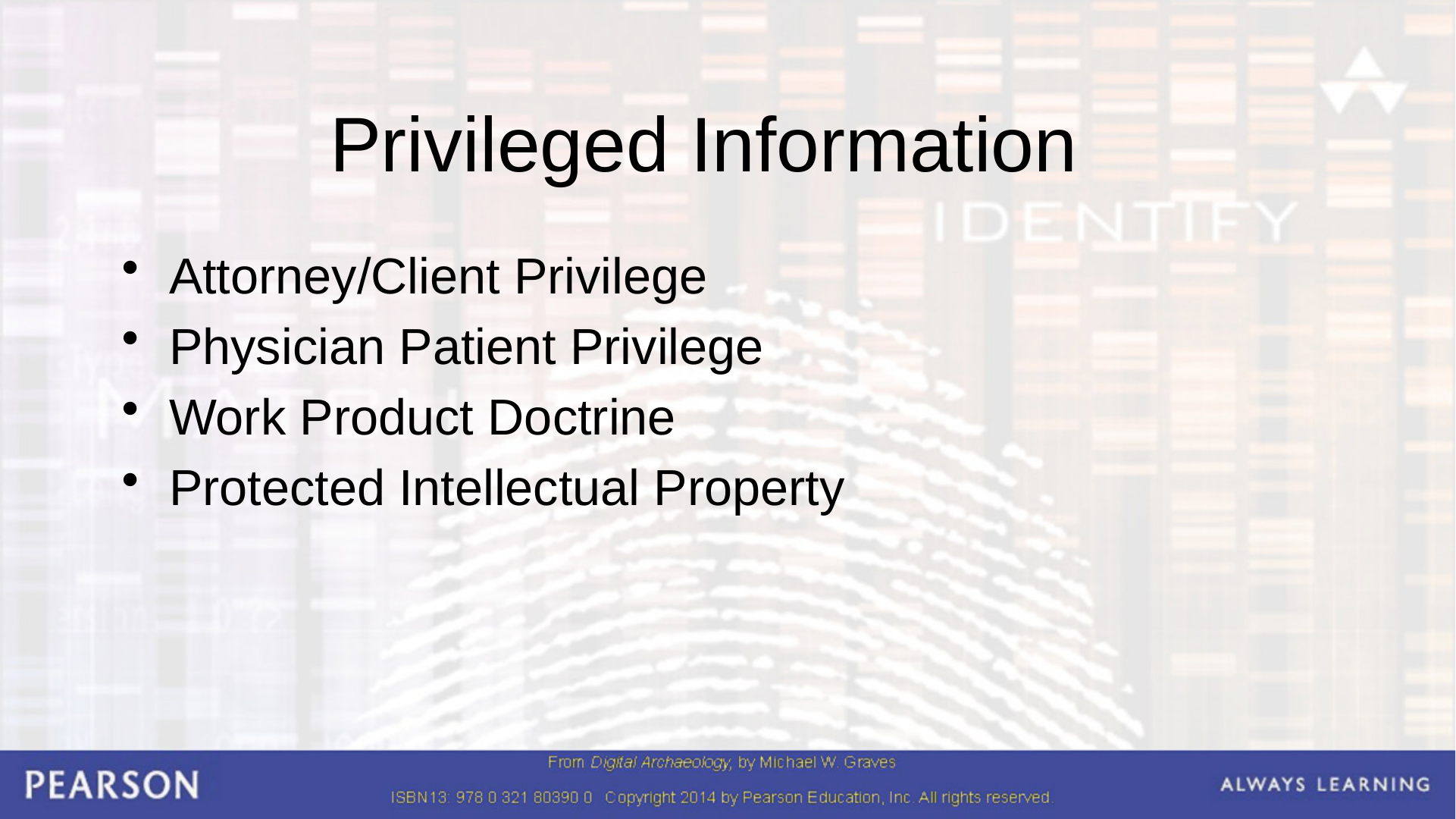

# Privileged Information
Attorney/Client Privilege
Physician Patient Privilege
Work Product Doctrine
Protected Intellectual Property